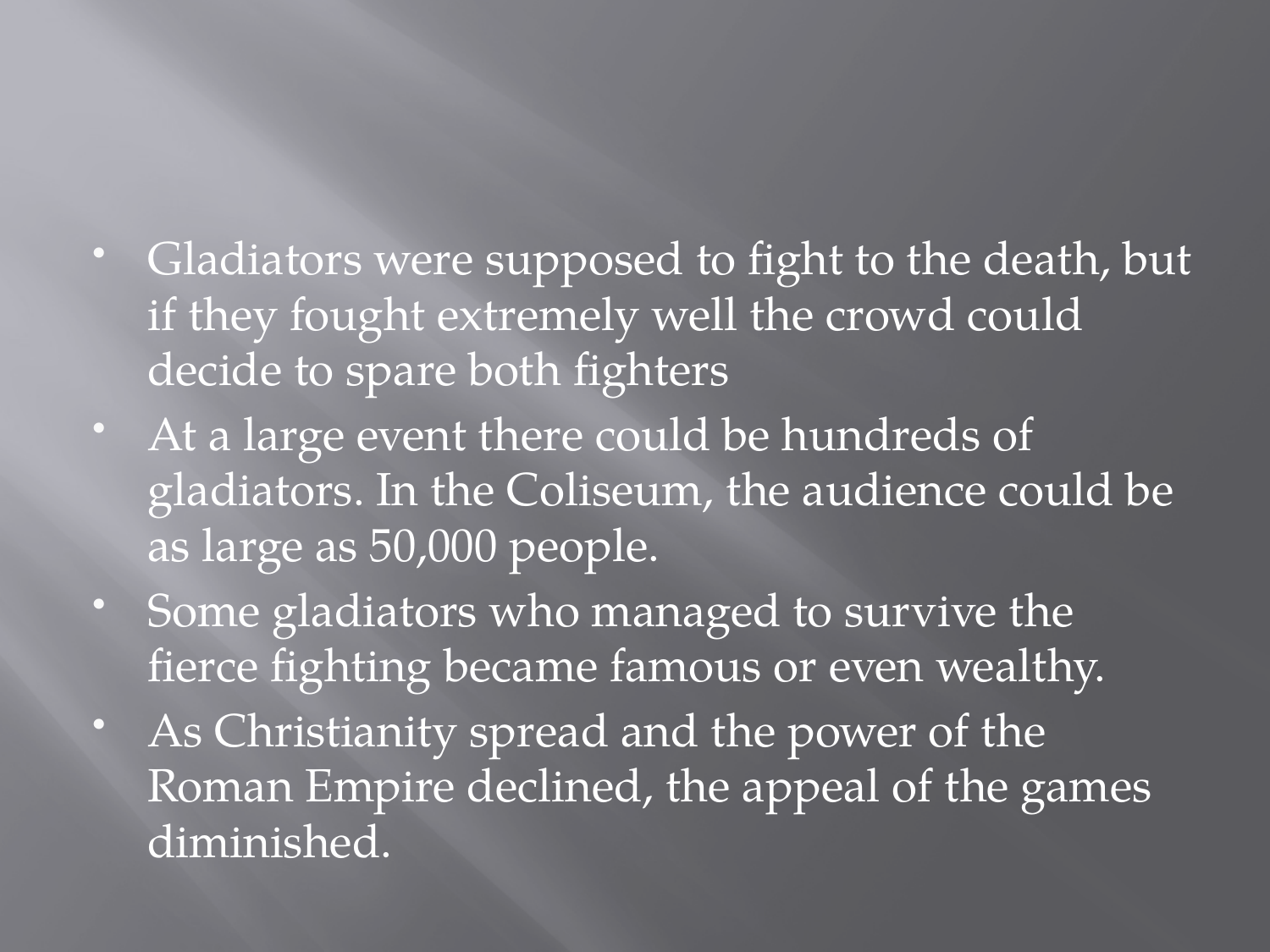

#
Gladiators were supposed to fight to the death, but if they fought extremely well the crowd could decide to spare both fighters
At a large event there could be hundreds of gladiators. In the Coliseum, the audience could be as large as 50,000 people.
Some gladiators who managed to survive the fierce fighting became famous or even wealthy.
As Christianity spread and the power of the Roman Empire declined, the appeal of the games diminished.